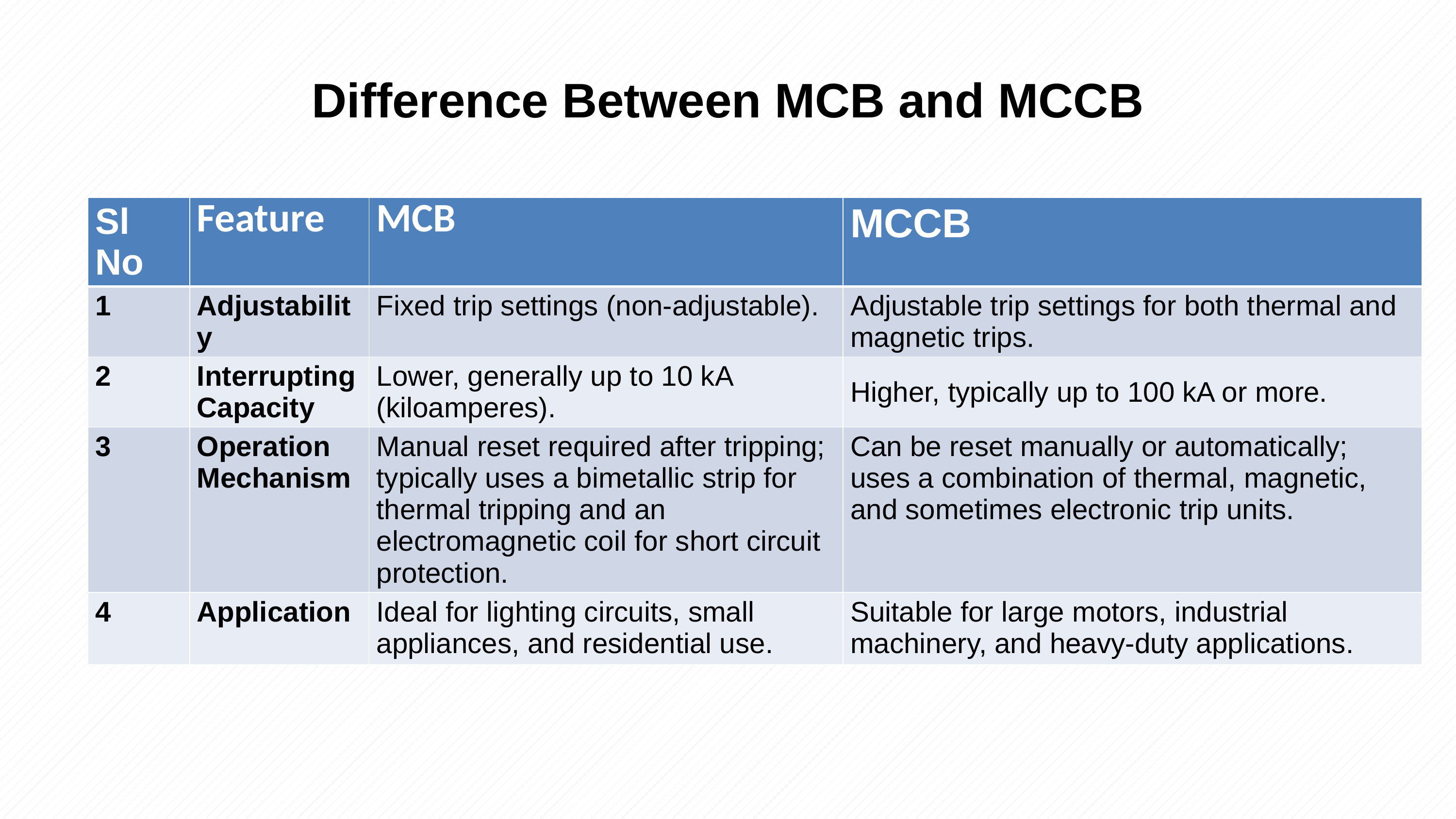

Difference Between MCB and MCCB
| Sl No | Feature | MCB | MCCB |
| --- | --- | --- | --- |
| 1 | Adjustability | Fixed trip settings (non-adjustable). | Adjustable trip settings for both thermal and magnetic trips. |
| 2 | Interrupting Capacity | Lower, generally up to 10 kA (kiloamperes). | Higher, typically up to 100 kA or more. |
| 3 | Operation Mechanism | Manual reset required after tripping; typically uses a bimetallic strip for thermal tripping and an electromagnetic coil for short circuit protection. | Can be reset manually or automatically; uses a combination of thermal, magnetic, and sometimes electronic trip units. |
| 4 | Application | Ideal for lighting circuits, small appliances, and residential use. | Suitable for large motors, industrial machinery, and heavy-duty applications. |